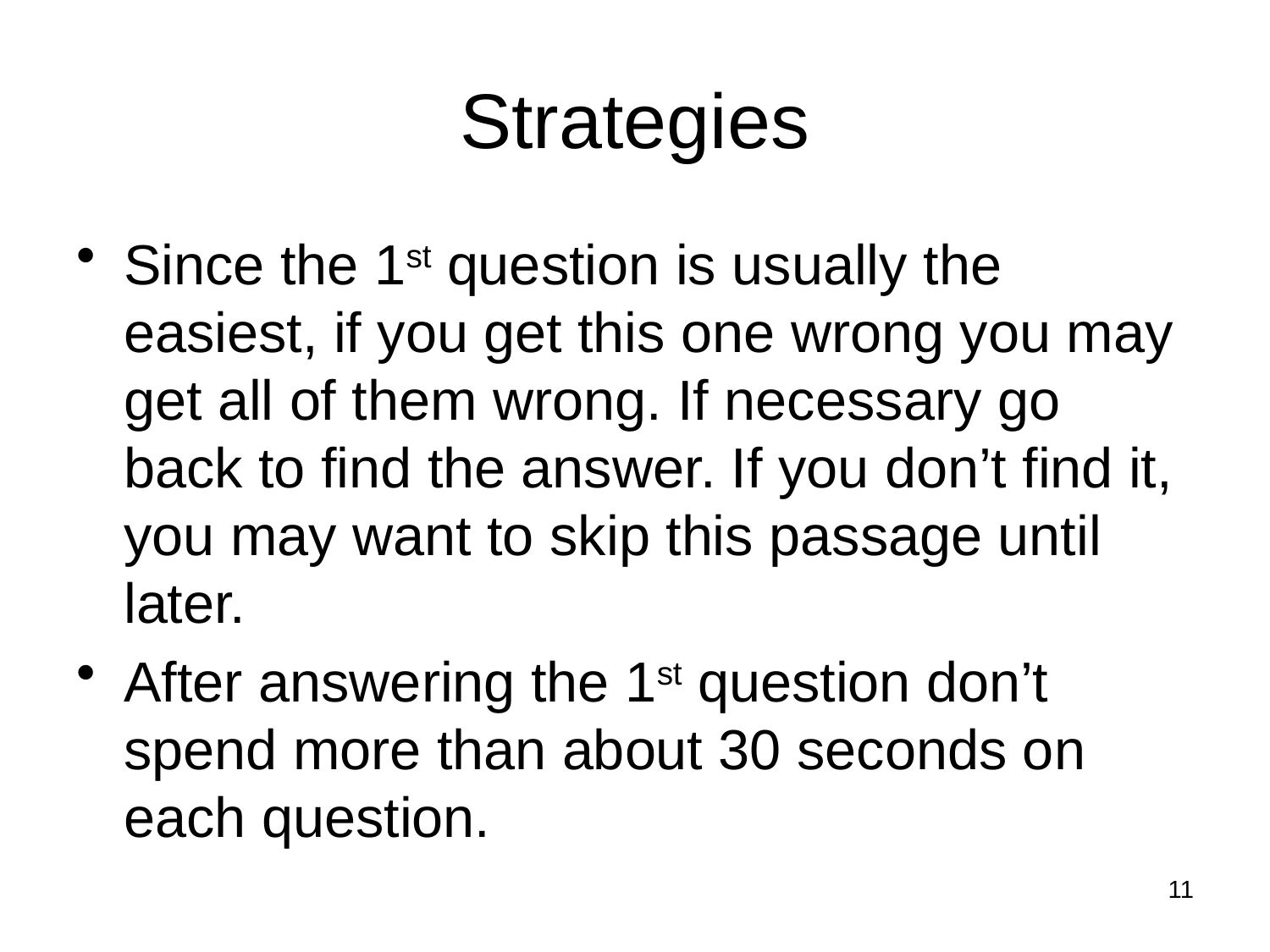

# Strategies
Since the 1st question is usually the easiest, if you get this one wrong you may get all of them wrong. If necessary go back to find the answer. If you don’t find it, you may want to skip this passage until later.
After answering the 1st question don’t spend more than about 30 seconds on each question.
11